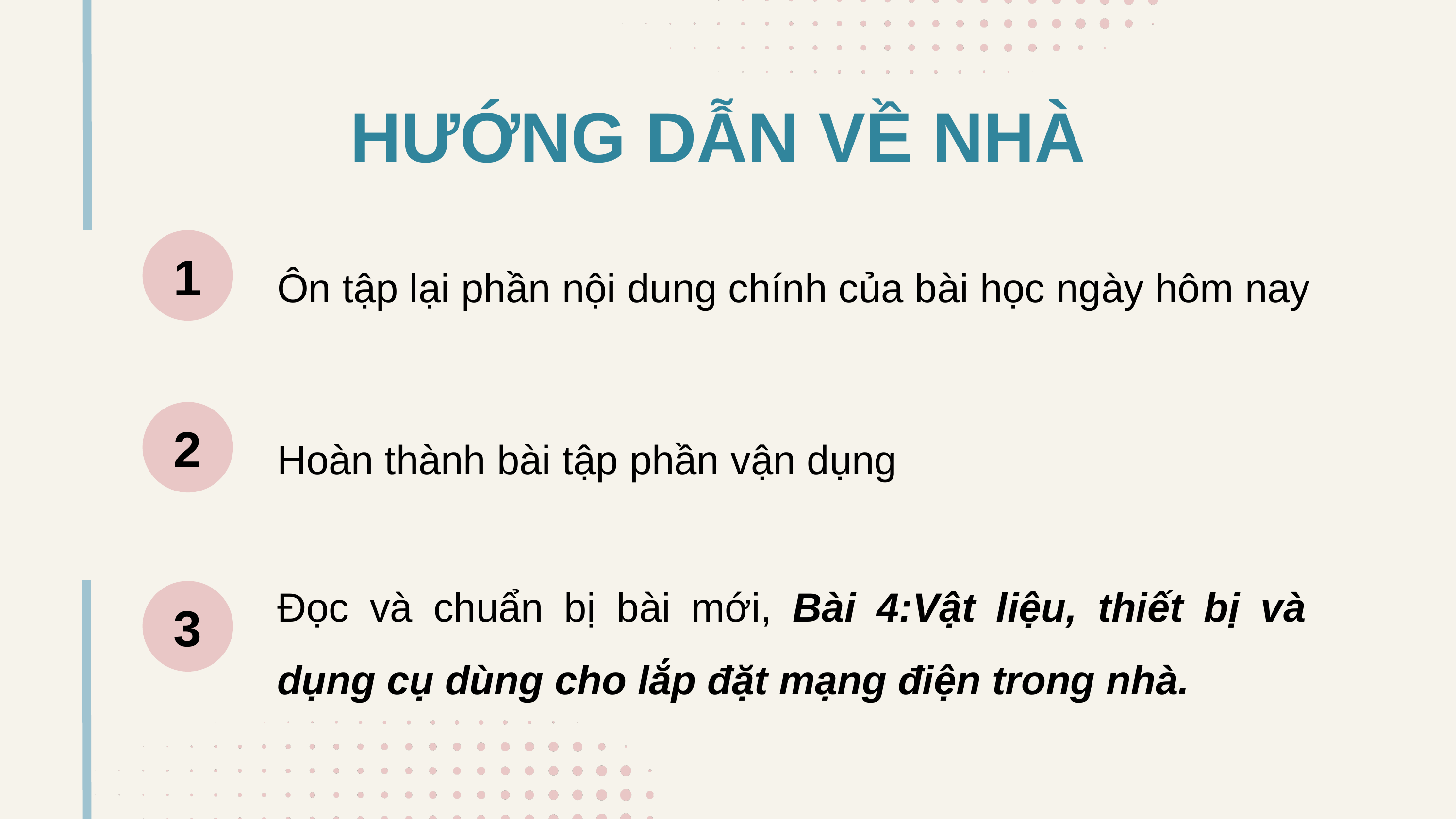

HƯỚNG DẪN VỀ NHÀ
1
Ôn tập lại phần nội dung chính của bài học ngày hôm nay
2
Hoàn thành bài tập phần vận dụng
Đọc và chuẩn bị bài mới, Bài 4:Vật liệu, thiết bị và dụng cụ dùng cho lắp đặt mạng điện trong nhà.
3